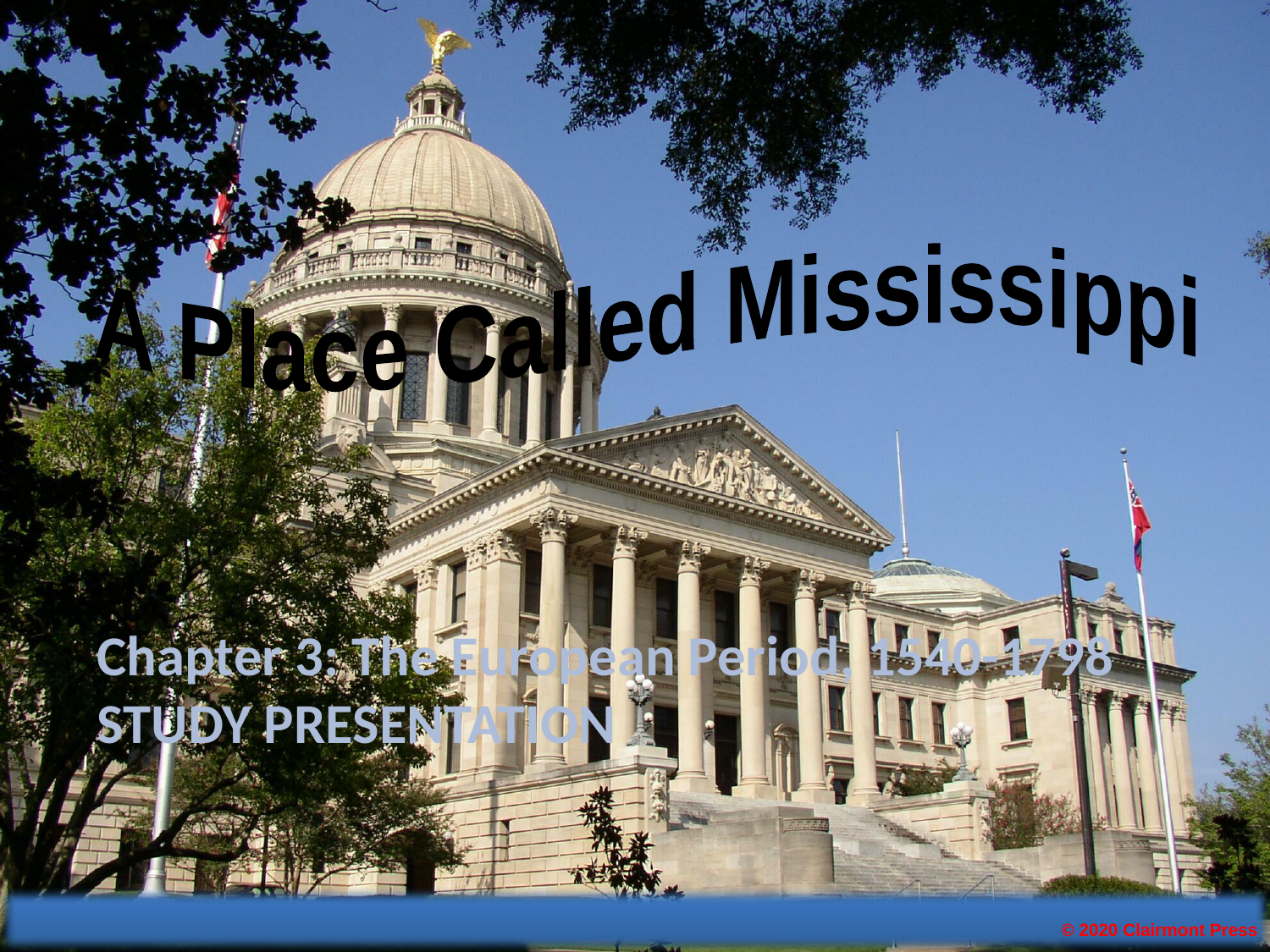

A Place Called Mississippi
Chapter 3: The European Period, 1540-1798
STUDY PRESENTATION
© 2020 Clairmont Press